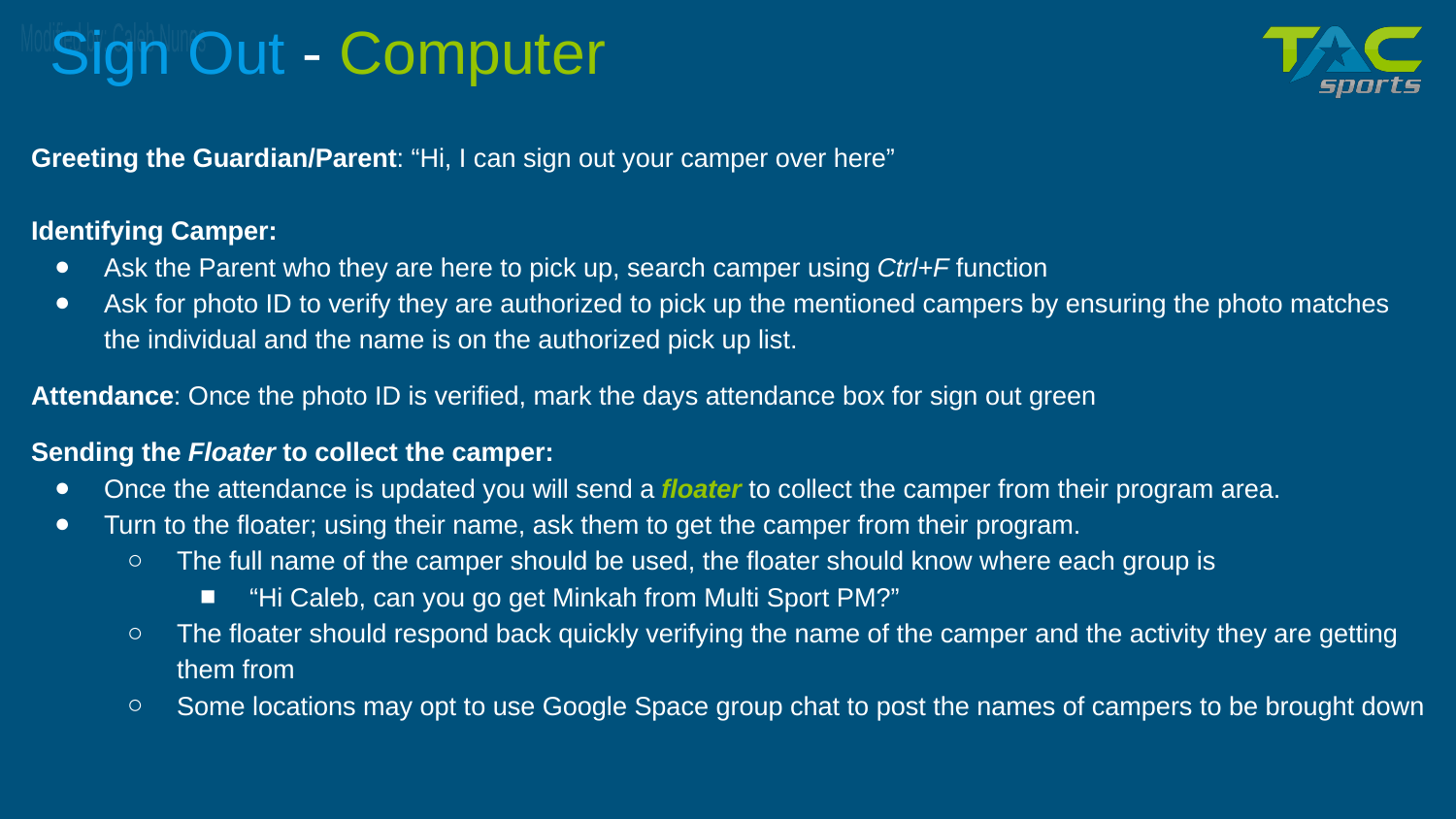

Sign Out - Computer
Greeting the Guardian/Parent: “Hi, I can sign out your camper over here”

Identifying Camper:
Ask the Parent who they are here to pick up, search camper using Ctrl+F function
Ask for photo ID to verify they are authorized to pick up the mentioned campers by ensuring the photo matches the individual and the name is on the authorized pick up list.
Attendance: Once the photo ID is verified, mark the days attendance box for sign out green
Sending the Floater to collect the camper:
Once the attendance is updated you will send a floater to collect the camper from their program area.
Turn to the floater; using their name, ask them to get the camper from their program.
The full name of the camper should be used, the floater should know where each group is
“Hi Caleb, can you go get Minkah from Multi Sport PM?”
The floater should respond back quickly verifying the name of the camper and the activity they are getting them from
Some locations may opt to use Google Space group chat to post the names of campers to be brought down